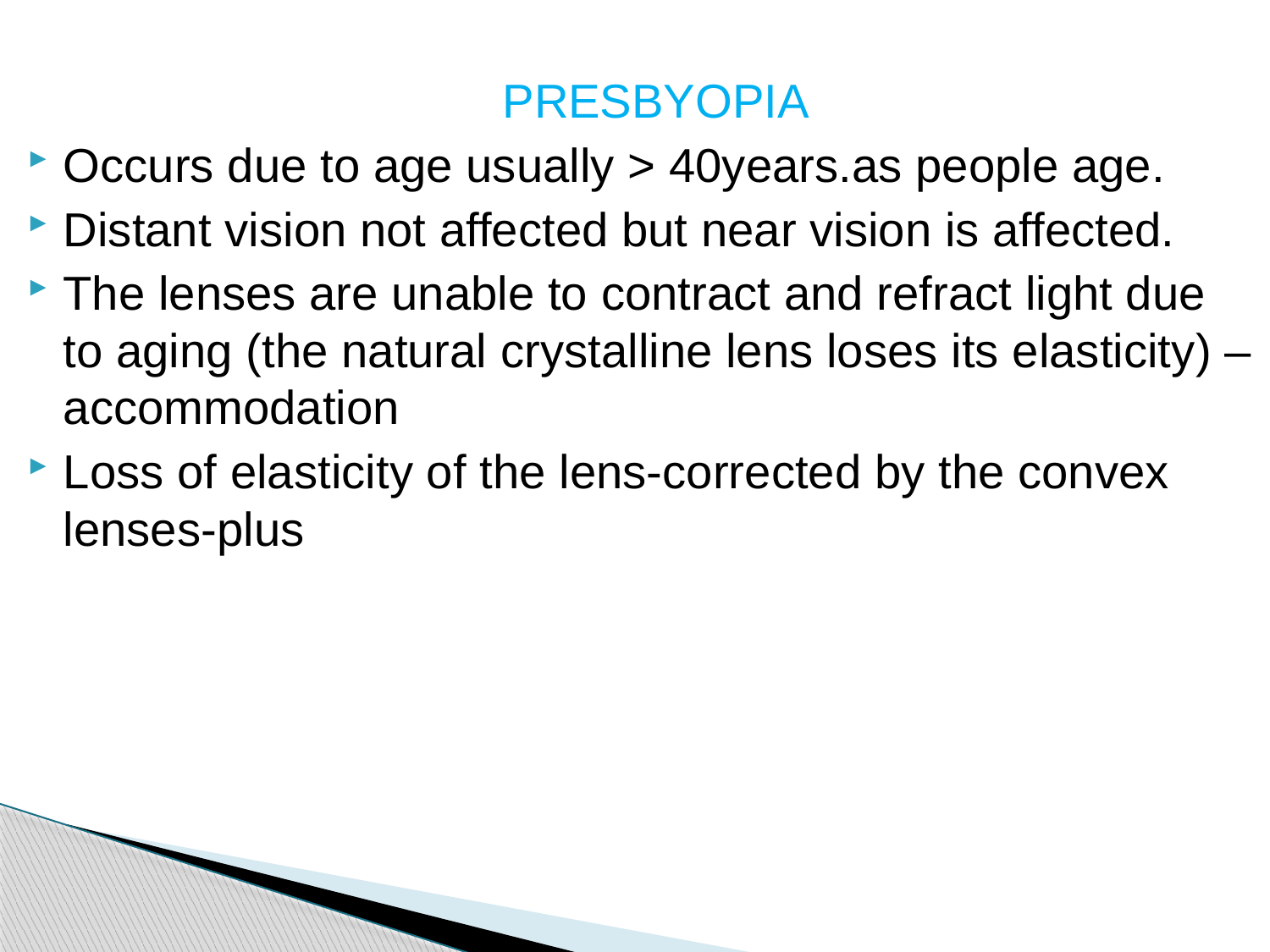

PRESBYOPIA
Occurs due to age usually > 40years.as people age.
Distant vision not affected but near vision is affected.
The lenses are unable to contract and refract light due to aging (the natural crystalline lens loses its elasticity) –accommodation
Loss of elasticity of the lens-corrected by the convex lenses-plus